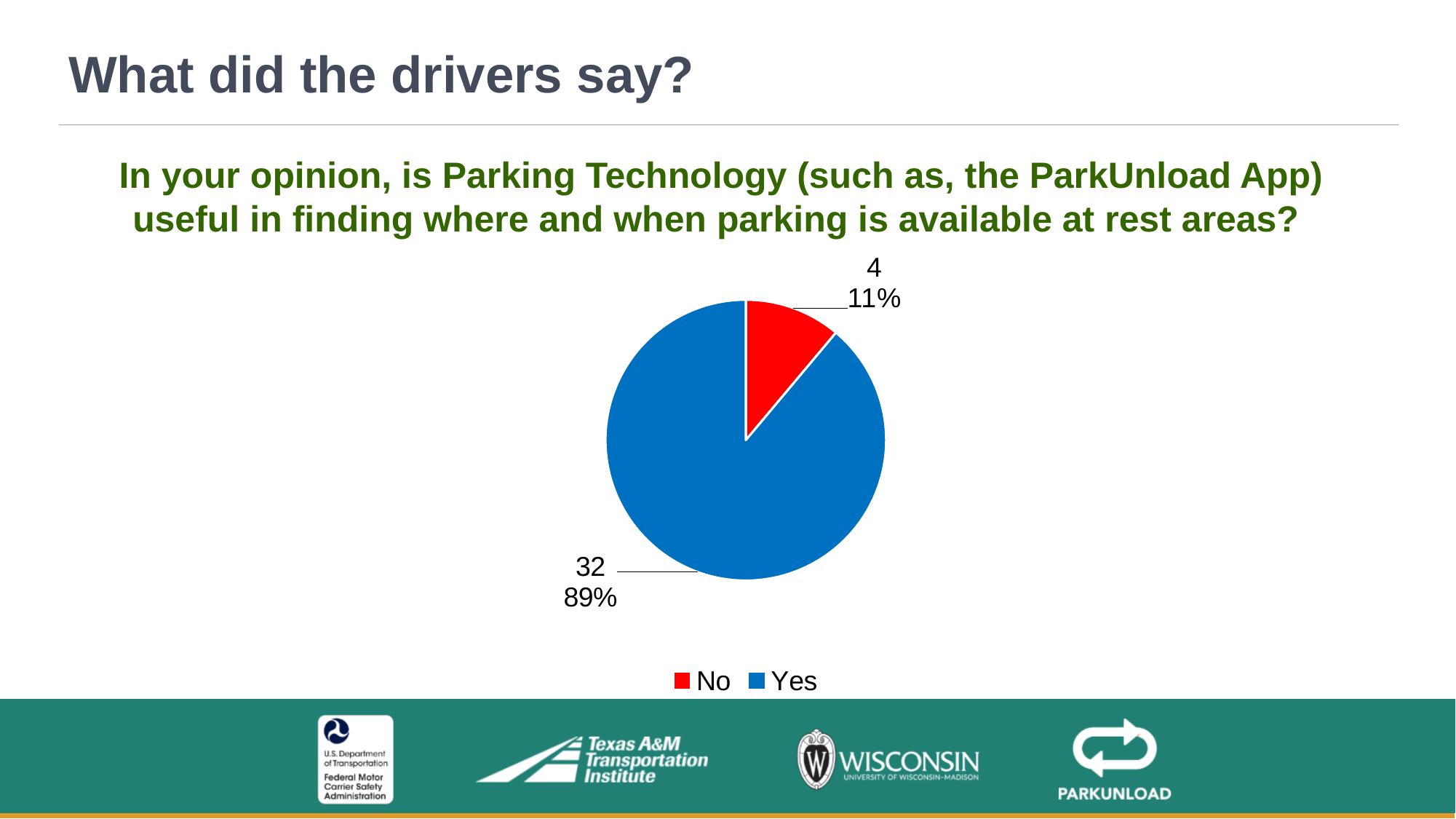

What did the drivers say?
# In your opinion, is Parking Technology (such as, the ParkUnload App) useful in finding where and when parking is available at rest areas?

### Chart

| Category |  |
|---|---|
| No | 4.0 |
| Yes | 32.0 |